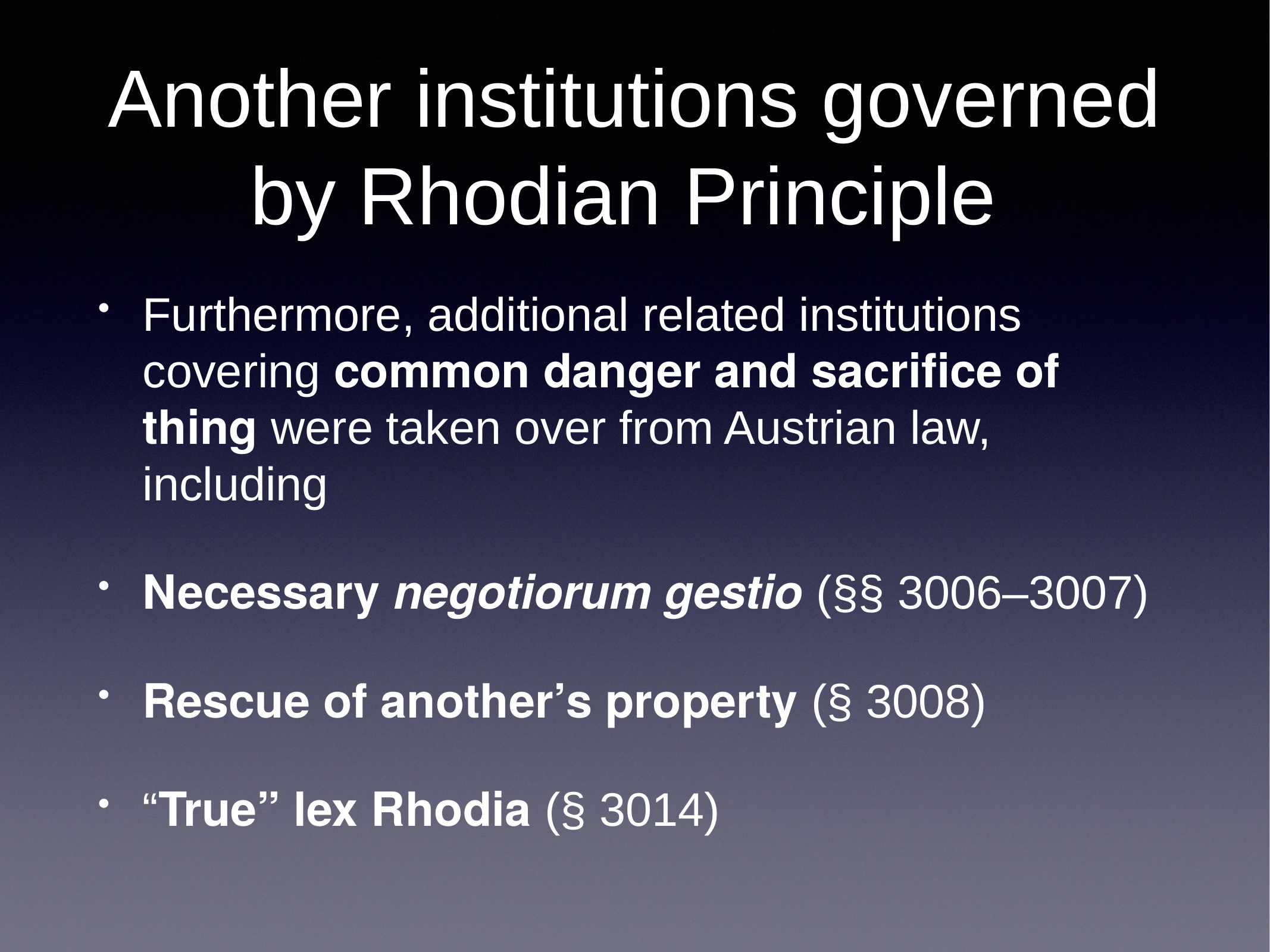

# Another institutions governed by Rhodian Principle
Furthermore, additional related institutions covering common danger and sacrifice of thing were taken over from Austrian law, including
Necessary negotiorum gestio (§§ 3006–3007)
Rescue of another’s property (§ 3008)
“True” lex Rhodia (§ 3014)